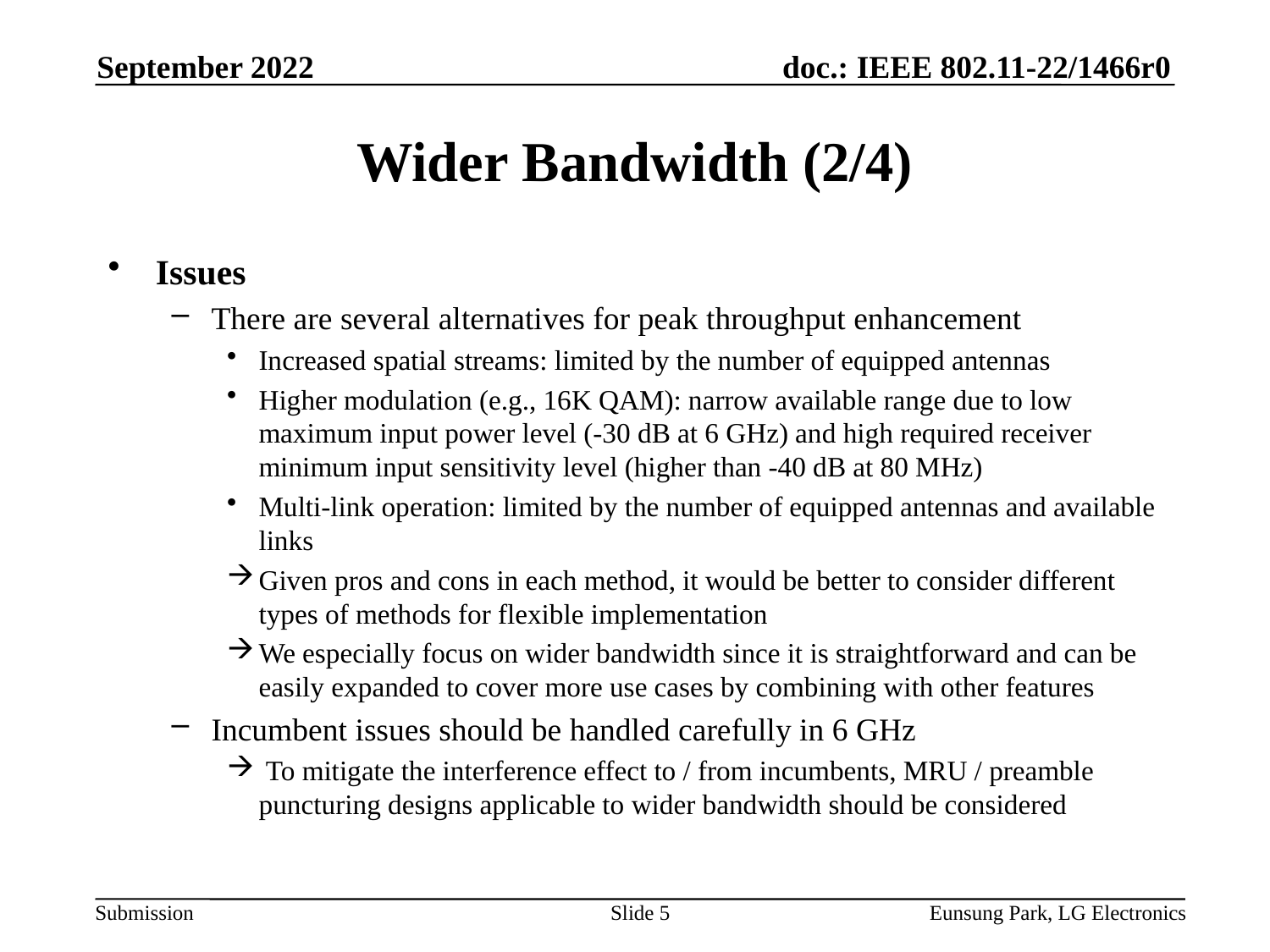

September 2022
# Wider Bandwidth (2/4)
Issues
There are several alternatives for peak throughput enhancement
Increased spatial streams: limited by the number of equipped antennas
Higher modulation (e.g., 16K QAM): narrow available range due to low maximum input power level (-30 dB at 6 GHz) and high required receiver minimum input sensitivity level (higher than -40 dB at 80 MHz)
Multi-link operation: limited by the number of equipped antennas and available links
Given pros and cons in each method, it would be better to consider different types of methods for flexible implementation
We especially focus on wider bandwidth since it is straightforward and can be easily expanded to cover more use cases by combining with other features
Incumbent issues should be handled carefully in 6 GHz
 To mitigate the interference effect to / from incumbents, MRU / preamble puncturing designs applicable to wider bandwidth should be considered

Slide 5
Eunsung Park, LG Electronics